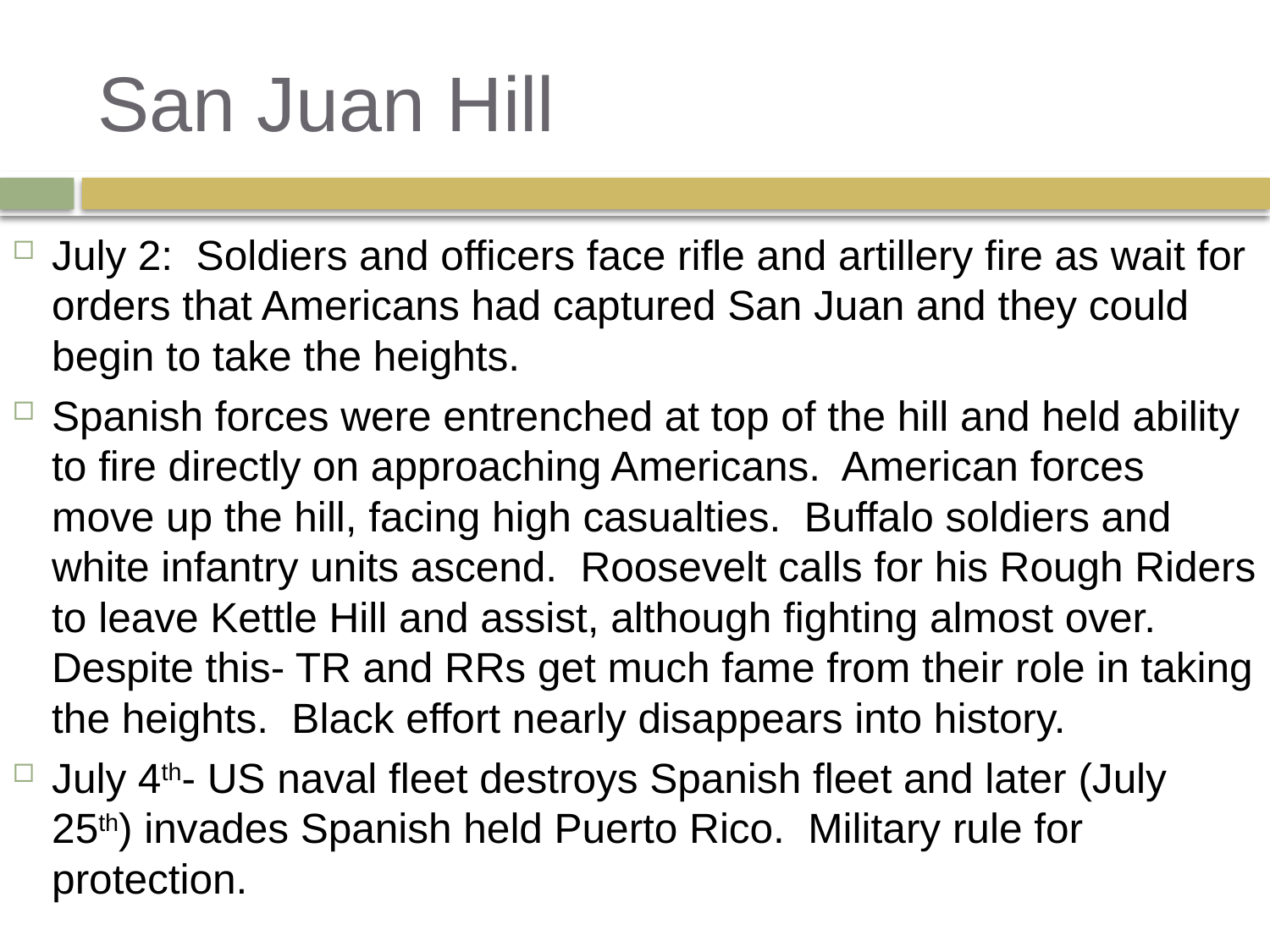

# San Juan Hill
July 2:  Soldiers and officers face rifle and artillery fire as wait for orders that Americans had captured San Juan and they could begin to take the heights.
Spanish forces were entrenched at top of the hill and held ability to fire directly on approaching Americans.  American forces move up the hill, facing high casualties.  Buffalo soldiers and white infantry units ascend.  Roosevelt calls for his Rough Riders to leave Kettle Hill and assist, although fighting almost over.  Despite this- TR and RRs get much fame from their role in taking the heights.  Black effort nearly disappears into history.
July 4th- US naval fleet destroys Spanish fleet and later (July 25th) invades Spanish held Puerto Rico.  Military rule for protection.